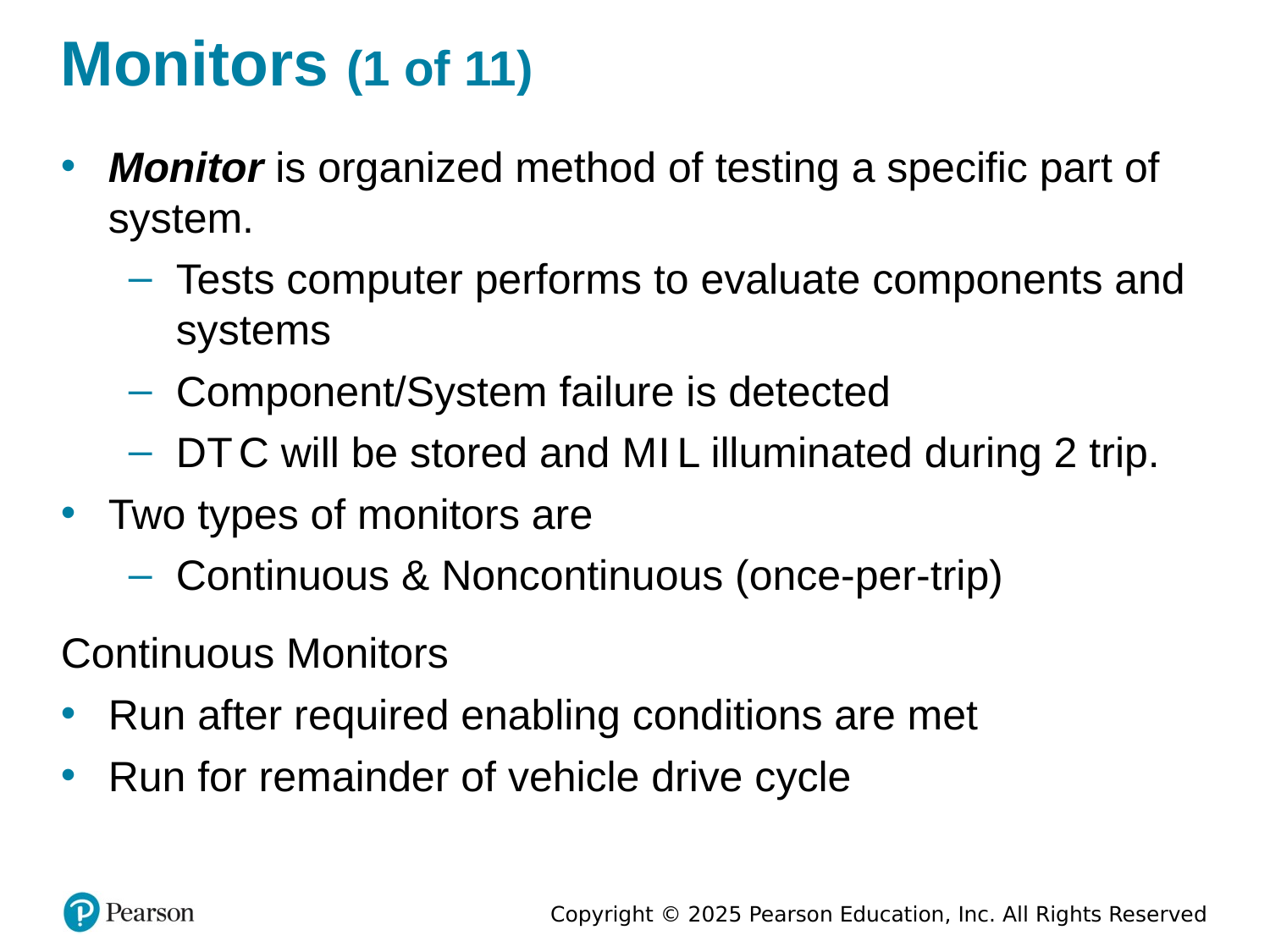

# Monitors (1 of 11)
Monitor is organized method of testing a specific part of system.
Tests computer performs to evaluate components and systems
Component/System failure is detected
D T C will be stored and M I L illuminated during 2 trip.
Two types of monitors are
Continuous & Noncontinuous (once-per-trip)
Continuous Monitors
Run after required enabling conditions are met
Run for remainder of vehicle drive cycle